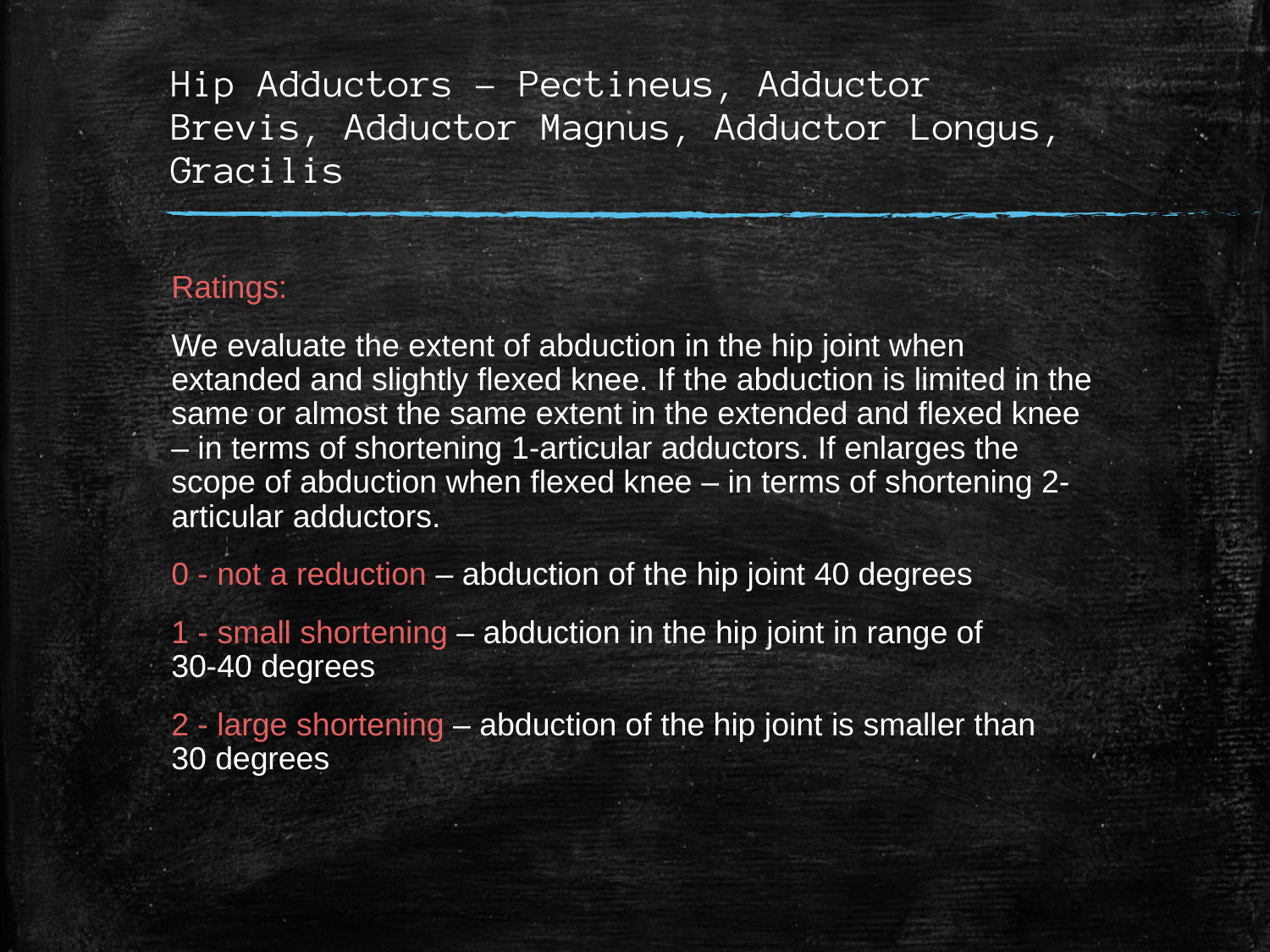

# Hip Adductors – Pectineus, Adductor Brevis, Adductor Magnus, Adductor Longus, Gracilis
Ratings:
We evaluate the extent of abduction in the hip joint when extanded and slightly flexed knee. If the abduction is limited in the same or almost the same extent in the extended and flexed knee – in terms of shortening 1-articular adductors. If enlarges the scope of abduction when flexed knee – in terms of shortening 2-articular adductors.
0 - not a reduction – abduction of the hip joint 40 degrees
1 - small shortening – abduction in the hip joint in range of
30-40 degrees
2 - large shortening – abduction of the hip joint is smaller than
30 degrees